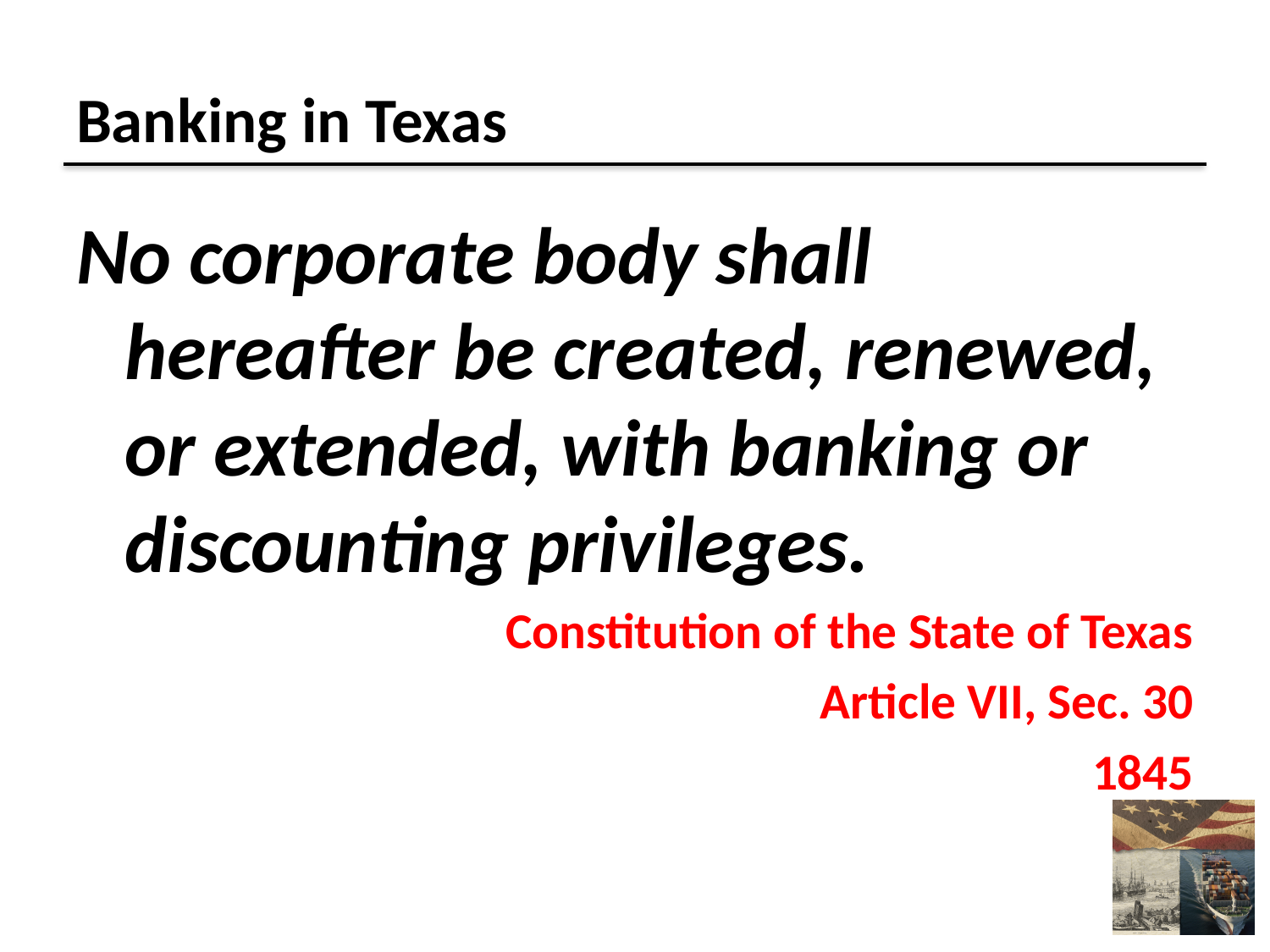

# Banking in Texas
No corporate body shall hereafter be created, renewed, or extended, with banking or discounting privileges.
Constitution of the State of Texas
Article VII, Sec. 30
1845